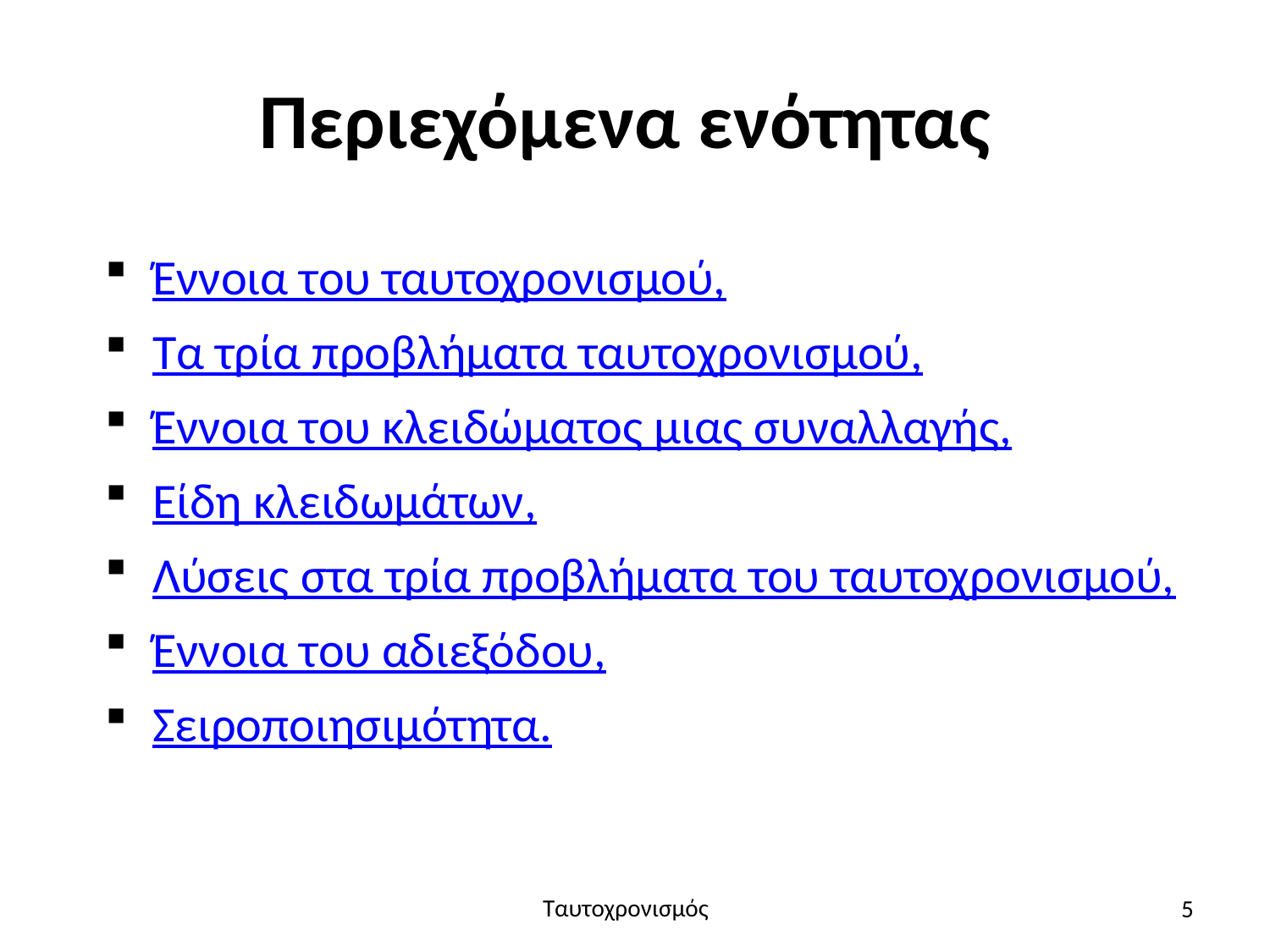

# Περιεχόμενα ενότητας
Έννοια του ταυτοχρονισμού,
Τα τρία προβλήματα ταυτοχρονισμού,
Έννοια του κλειδώματος μιας συναλλαγής,
Είδη κλειδωμάτων,
Λύσεις στα τρία προβλήματα του ταυτοχρονισμού,
Έννοια του αδιεξόδου,
Σειροποιησιμότητα.
5
Ταυτοχρονισμός